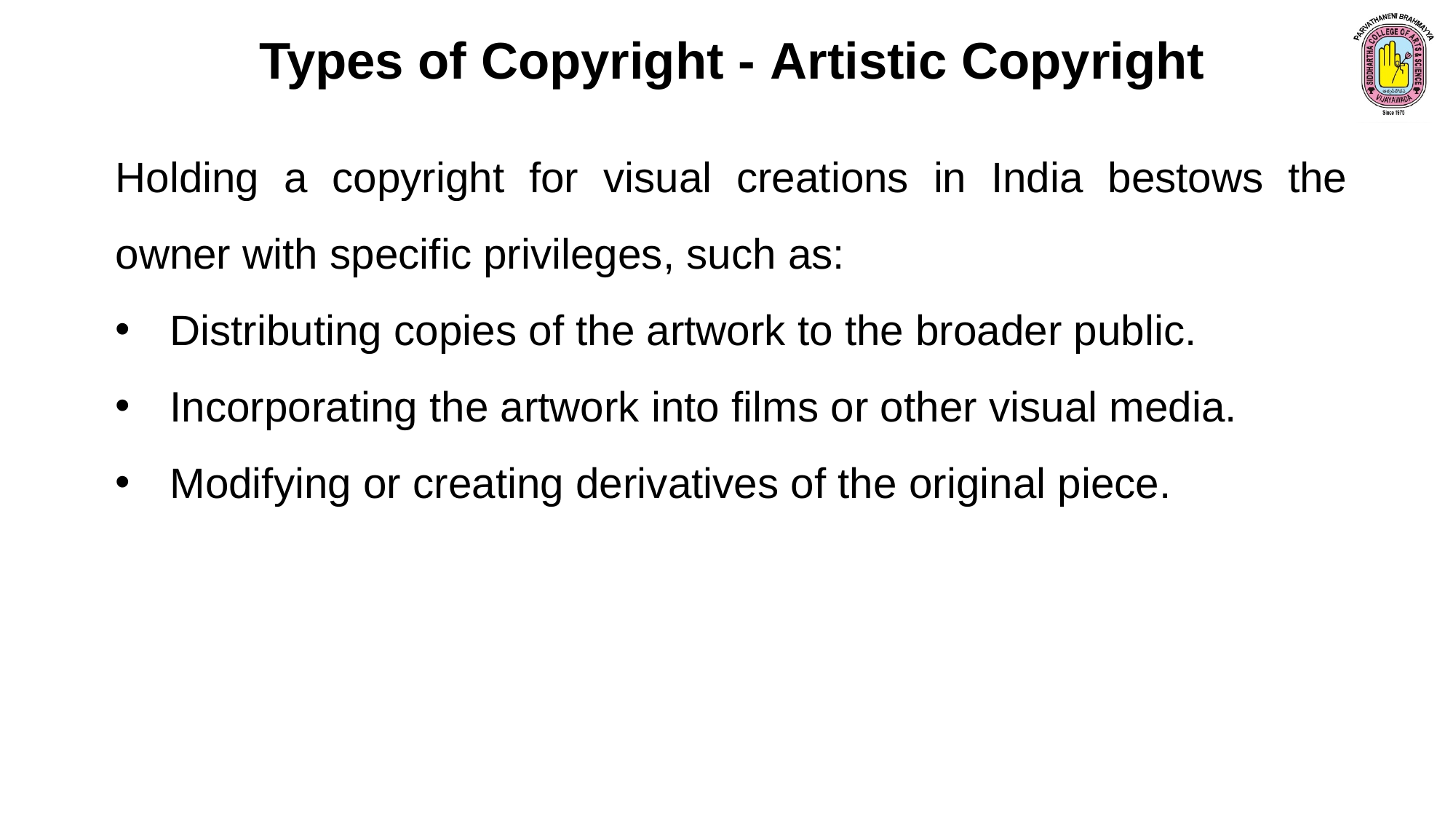

Types of Copyright - Artistic Copyright
Holding a copyright for visual creations in India bestows the owner with specific privileges, such as:
Distributing copies of the artwork to the broader public.
Incorporating the artwork into films or other visual media.
Modifying or creating derivatives of the original piece.